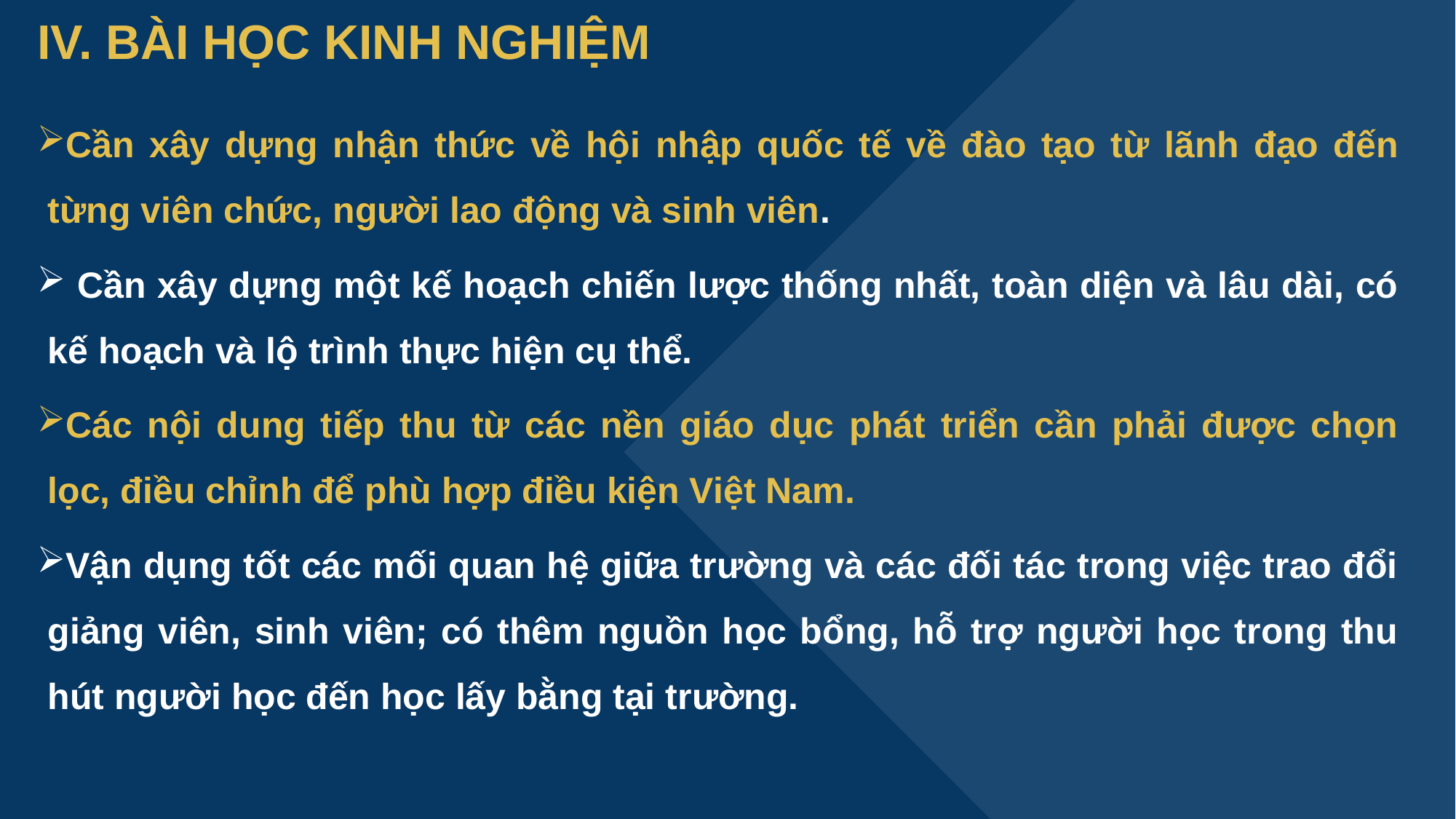

# IV. BÀI HỌC KINH NGHIỆM
Cần xây dựng nhận thức về hội nhập quốc tế về đào tạo từ lãnh đạo đến từng viên chức, người lao động và sinh viên.
 Cần xây dựng một kế hoạch chiến lược thống nhất, toàn diện và lâu dài, có kế hoạch và lộ trình thực hiện cụ thể.
Các nội dung tiếp thu từ các nền giáo dục phát triển cần phải được chọn lọc, điều chỉnh để phù hợp điều kiện Việt Nam.
Vận dụng tốt các mối quan hệ giữa trường và các đối tác trong việc trao đổi giảng viên, sinh viên; có thêm nguồn học bổng, hỗ trợ người học trong thu hút người học đến học lấy bằng tại trường.